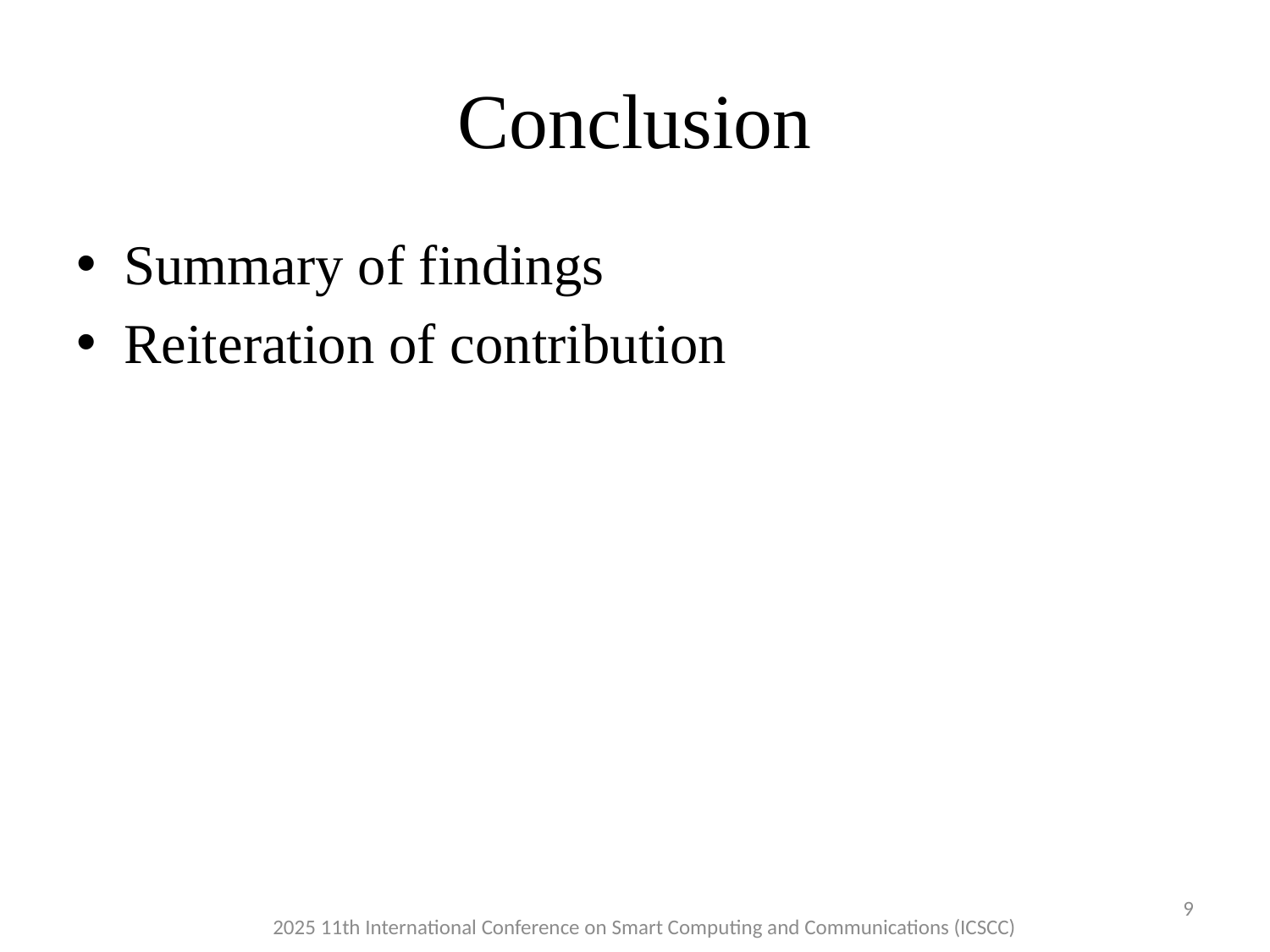

# Conclusion
Summary of findings
Reiteration of contribution
9
2025 11th International Conference on Smart Computing and Communications (ICSCC)